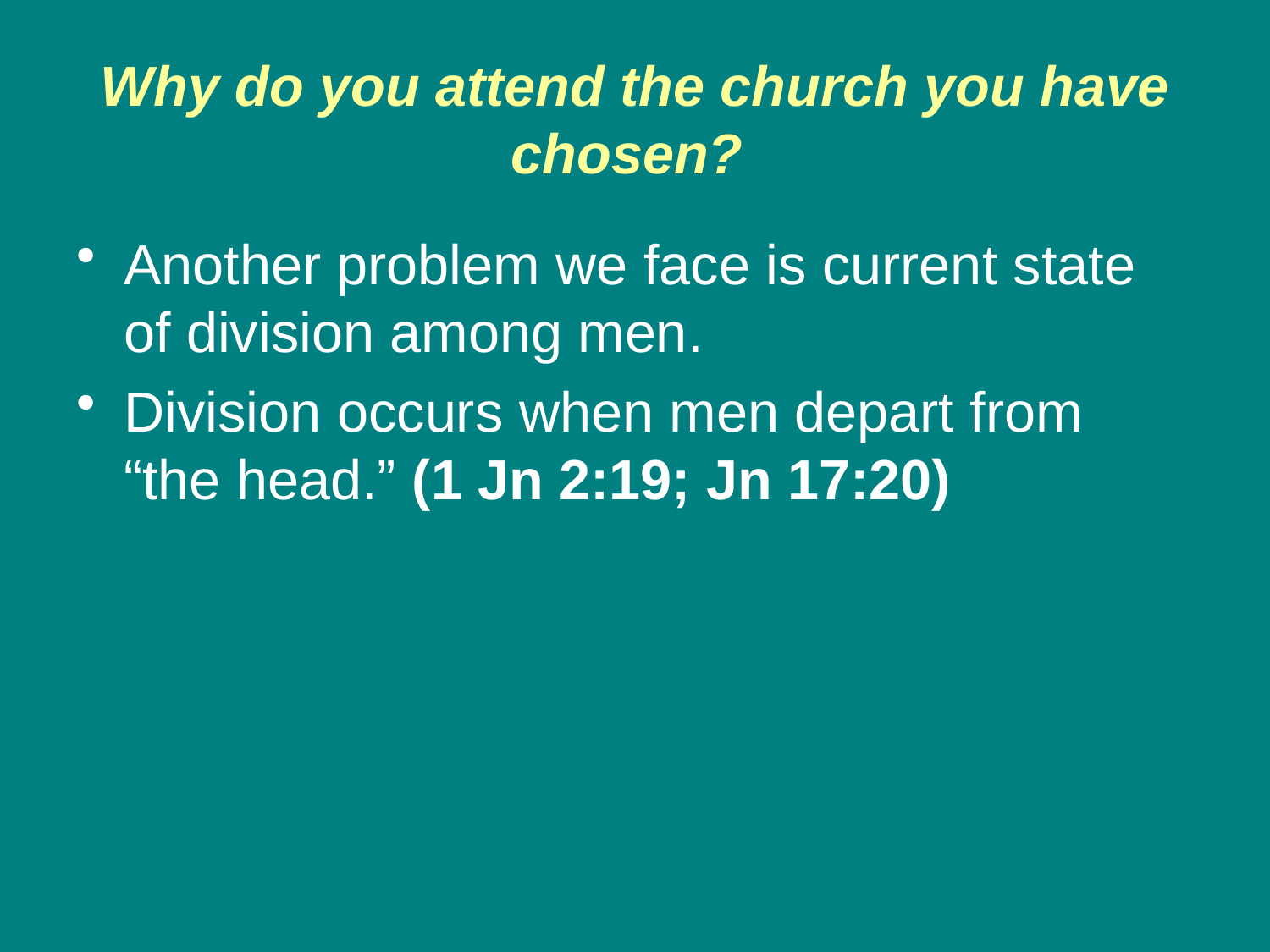

# Why do you attend the church you have chosen?
Another problem we face is current state of division among men.
Division occurs when men depart from “the head.” (1 Jn 2:19; Jn 17:20)